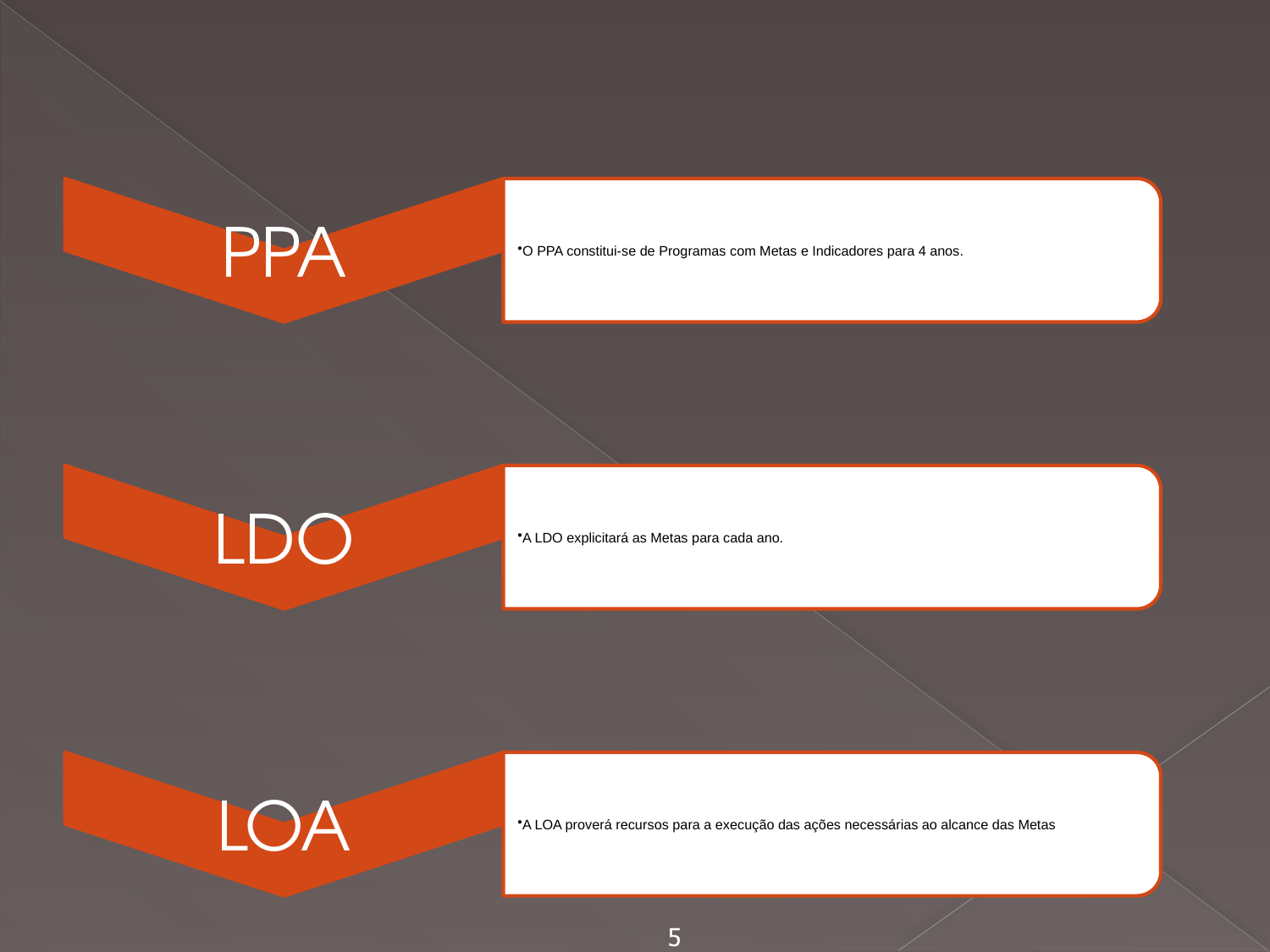

PPA
O PPA constitui-se de Programas com Metas e Indicadores para 4 anos.
LDO
LOA
A LOA proverá recursos para a execução das ações necessárias ao alcance das Metas
A LDO explicitará as Metas para cada ano.
5